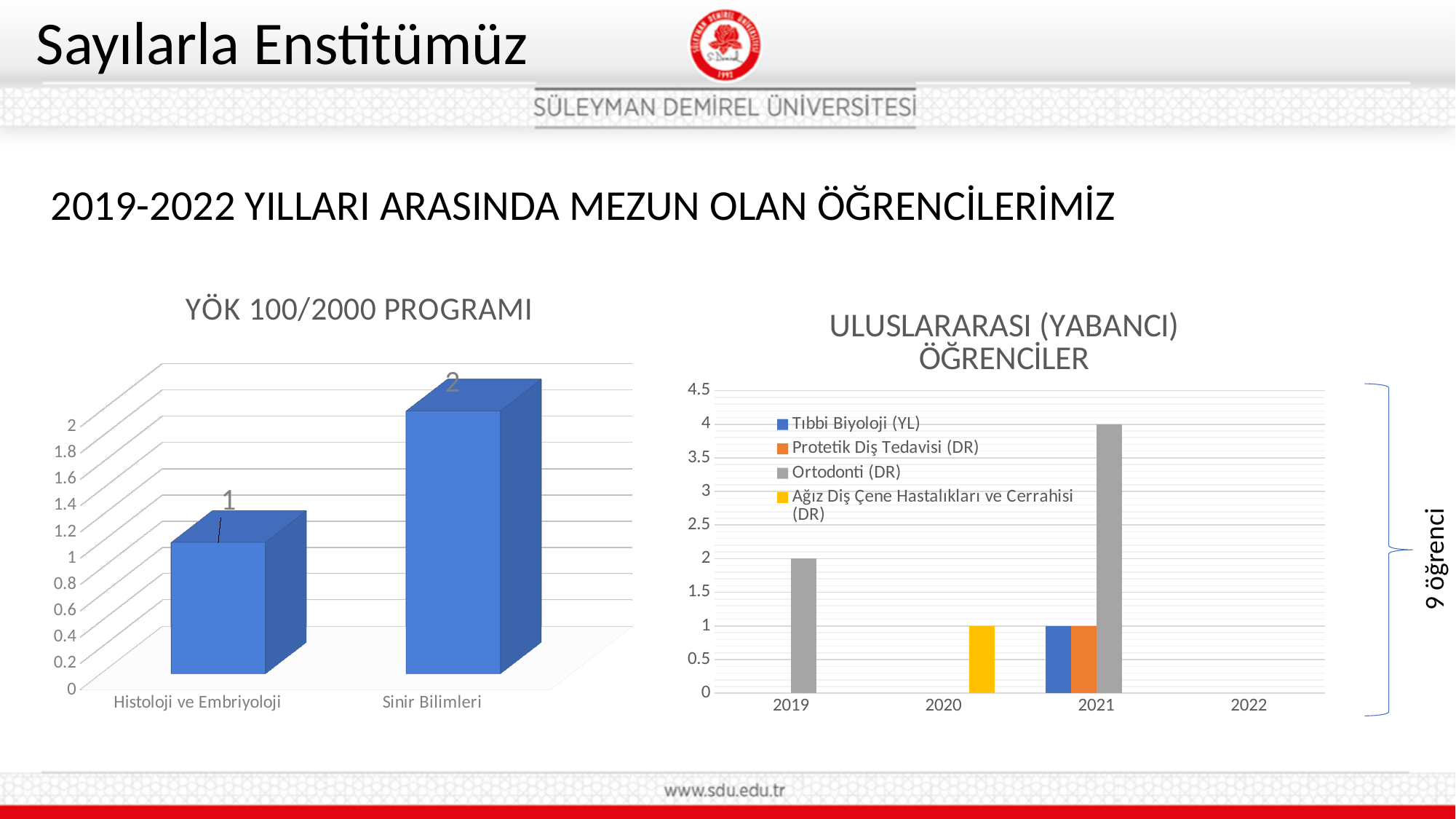

# Sayılarla Enstitümüz
2019-2022 YILLARI ARASINDA MEZUN OLAN ÖĞRENCİLERİMİZ

[unsupported chart]

### Chart: ULUSLARARASI (YABANCI) ÖĞRENCİLER

| Category | Tıbbi Biyoloji (YL) | Protetik Diş Tedavisi (DR) | Ortodonti (DR) | Ağız Diş Çene Hastalıkları ve Cerrahisi (DR) |
|---|---|---|---|---|
| 2019 | None | None | 2.0 | None |
| 2020 | None | None | None | 1.0 |
| 2021 | 1.0 | 1.0 | 4.0 | None |
| 2022 | None | None | None | None |
9 öğrenci